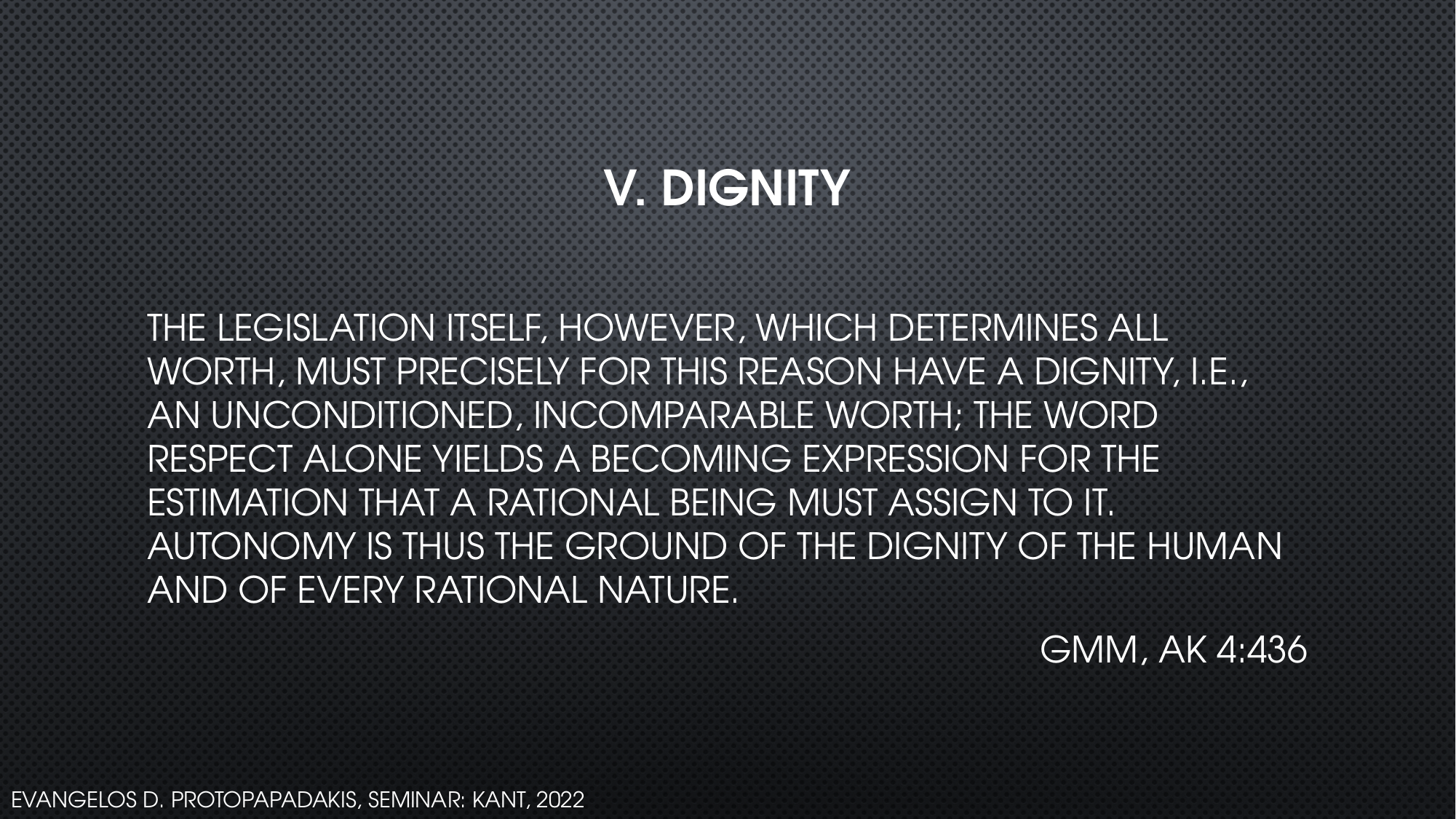

# V. Dignity
The legislation itself, however, which determines all worth, must precisely for this reason have a dignity, i.e., an unconditioned, incomparable worth; the word respect alone yields a becoming expression for the estimation that a rational being must assign to it. Autonomy is thus the ground of the dignity of the human and of every rational nature.
GMM, Ak 4:436
Evangelos D. Protopapadakis, Seminar: Kant, 2022